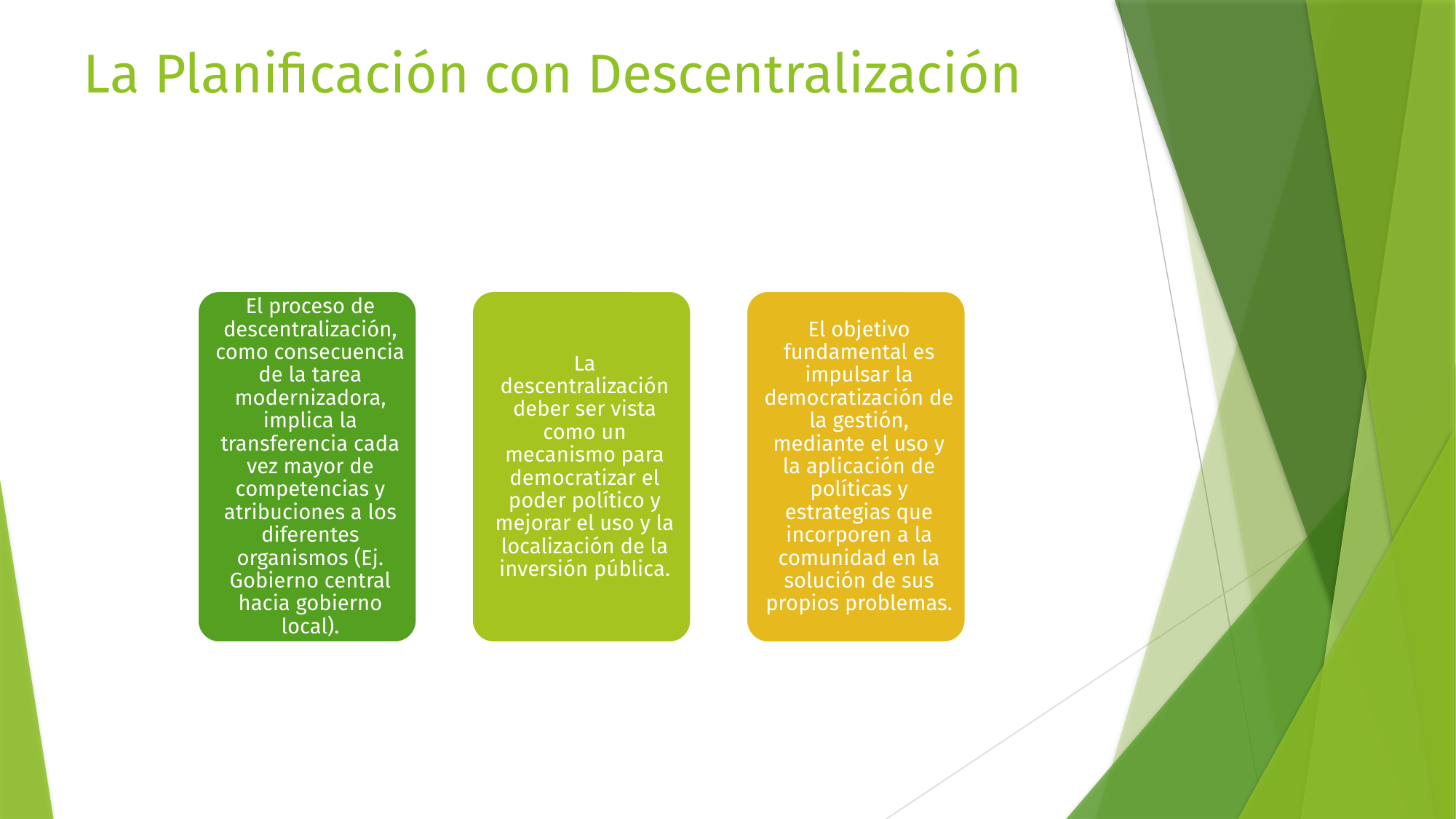

# La Planificación con Descentralización
El proceso de descentralización, como consecuencia de la tarea modernizadora, implica la transferencia cada vez mayor de competencias y atribuciones a los diferentes organismos (Ej. Gobierno central hacia gobierno local).
La descentralización deber ser vista como un mecanismo para democratizar el poder político y mejorar el uso y la localización de la inversión pública.
El objetivo fundamental es impulsar la democratización de la gestión, mediante el uso y la aplicación de políticas y estrategias que incorporen a la comunidad en la solución de sus propios problemas.